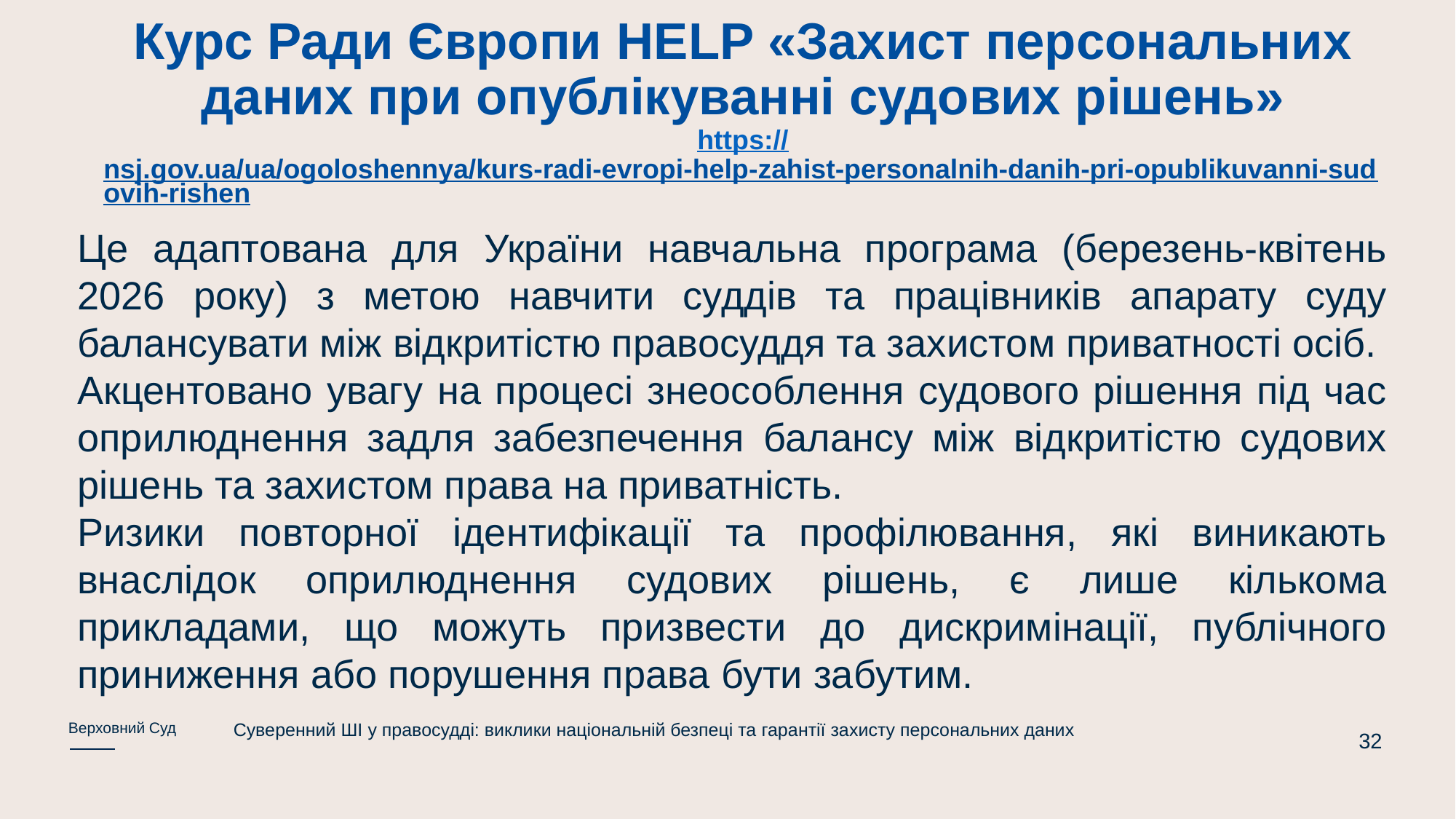

# Курс Ради Європи HELP «Захист персональних даних при опублікуванні судових рішень» https://nsj.gov.ua/ua/ogoloshennya/kurs-radi-evropi-help-zahist-personalnih-danih-pri-opublikuvanni-sudovih-rishen
Це адаптована для України навчальна програма (березень-квітень 2026 року) з метою навчити суддів та працівників апарату суду балансувати між відкритістю правосуддя та захистом приватності осіб.
Акцентовано увагу на процесі знеособлення судового рішення під час оприлюднення задля забезпечення балансу між відкритістю судових рішень та захистом права на приватність.
Ризики повторної ідентифікації та профілювання, які виникають внаслідок оприлюднення судових рішень, є лише кількома прикладами, що можуть призвести до дискримінації, публічного приниження або порушення права бути забутим.
Суверенний ШІ у правосудді: виклики національній безпеці та гарантії захисту персональних даних
Верховний Суд
32